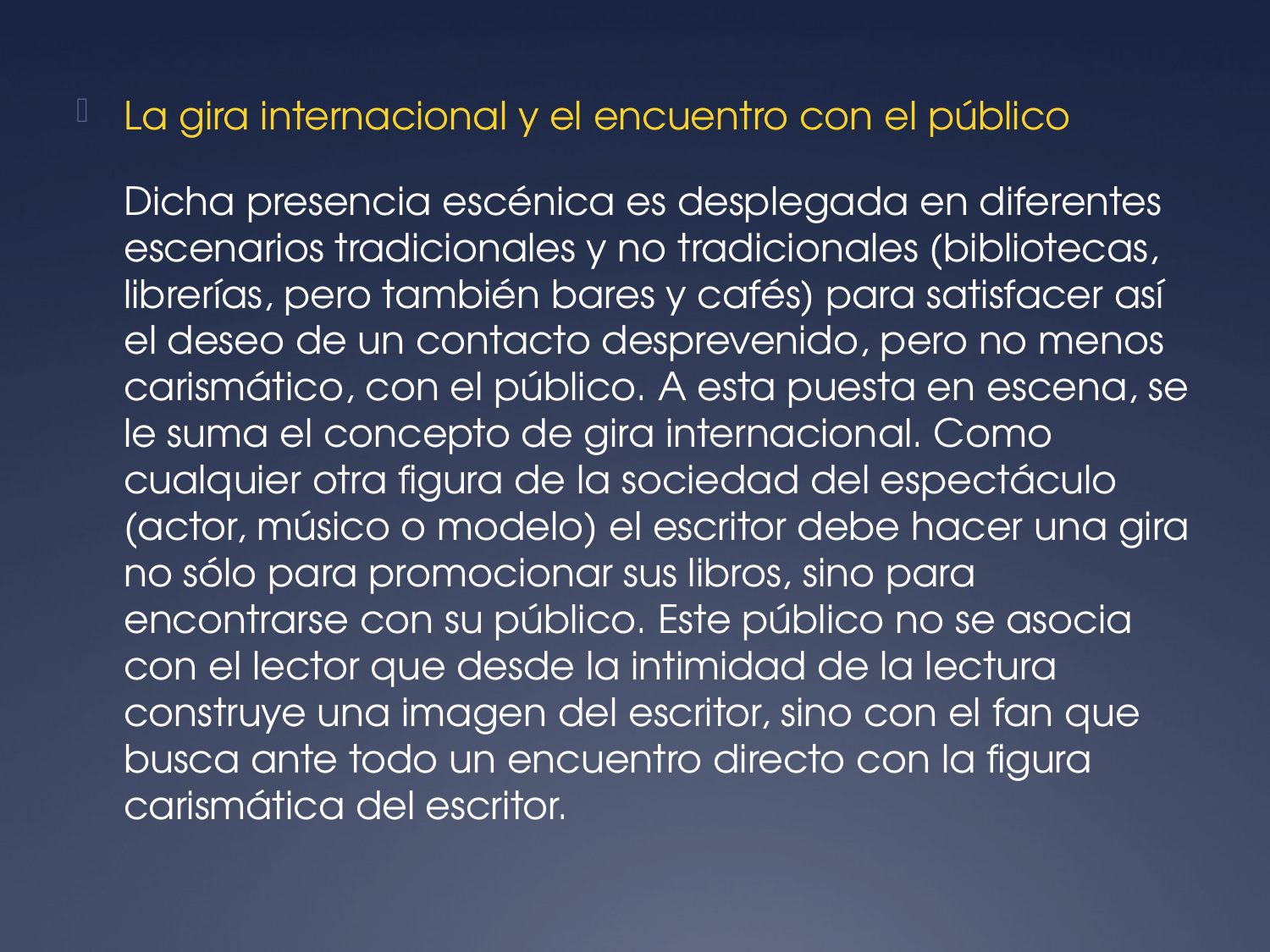

La gira internacional y el encuentro con el público
	Dicha presencia escénica es desplegada en diferentes escenarios tradicionales y no tradicionales (bibliotecas, librerías, pero también bares y cafés) para satisfacer así el deseo de un contacto desprevenido, pero no menos carismático, con el público. A esta puesta en escena, se le suma el concepto de gira internacional. Como cualquier otra figura de la sociedad del espectáculo (actor, músico o modelo) el escritor debe hacer una gira no sólo para promocionar sus libros, sino para encontrarse con su público. Este público no se asocia con el lector que desde la intimidad de la lectura construye una imagen del escritor, sino con el fan que busca ante todo un encuentro directo con la figura carismática del escritor.